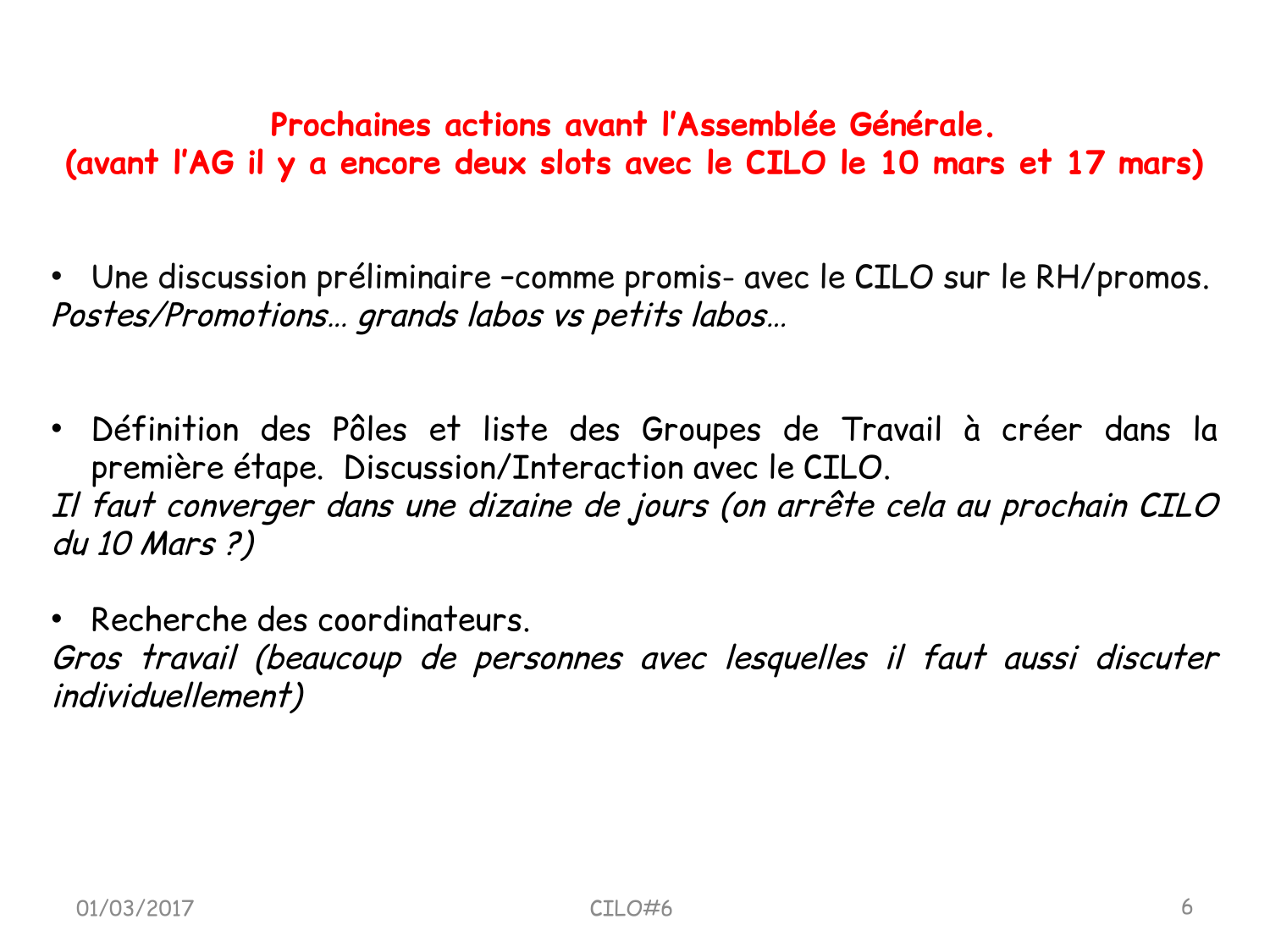

Prochaines actions avant l’Assemblée Générale.
(avant l’AG il y a encore deux slots avec le CILO le 10 mars et 17 mars)

Une discussion préliminaire –comme promis- avec le CILO sur le RH/promos.
Postes/Promotions… grands labos vs petits labos…

Définition des Pôles et liste des Groupes de Travail à créer dans la première étape.  Discussion/Interaction avec le CILO.
Il faut converger dans une dizaine de jours (on arrête cela au prochain CILO du 10 Mars ?)

Recherche des coordinateurs.
Gros travail (beaucoup de personnes avec lesquelles il faut aussi discuter individuellement)

01/03/2017
CILO#6
6